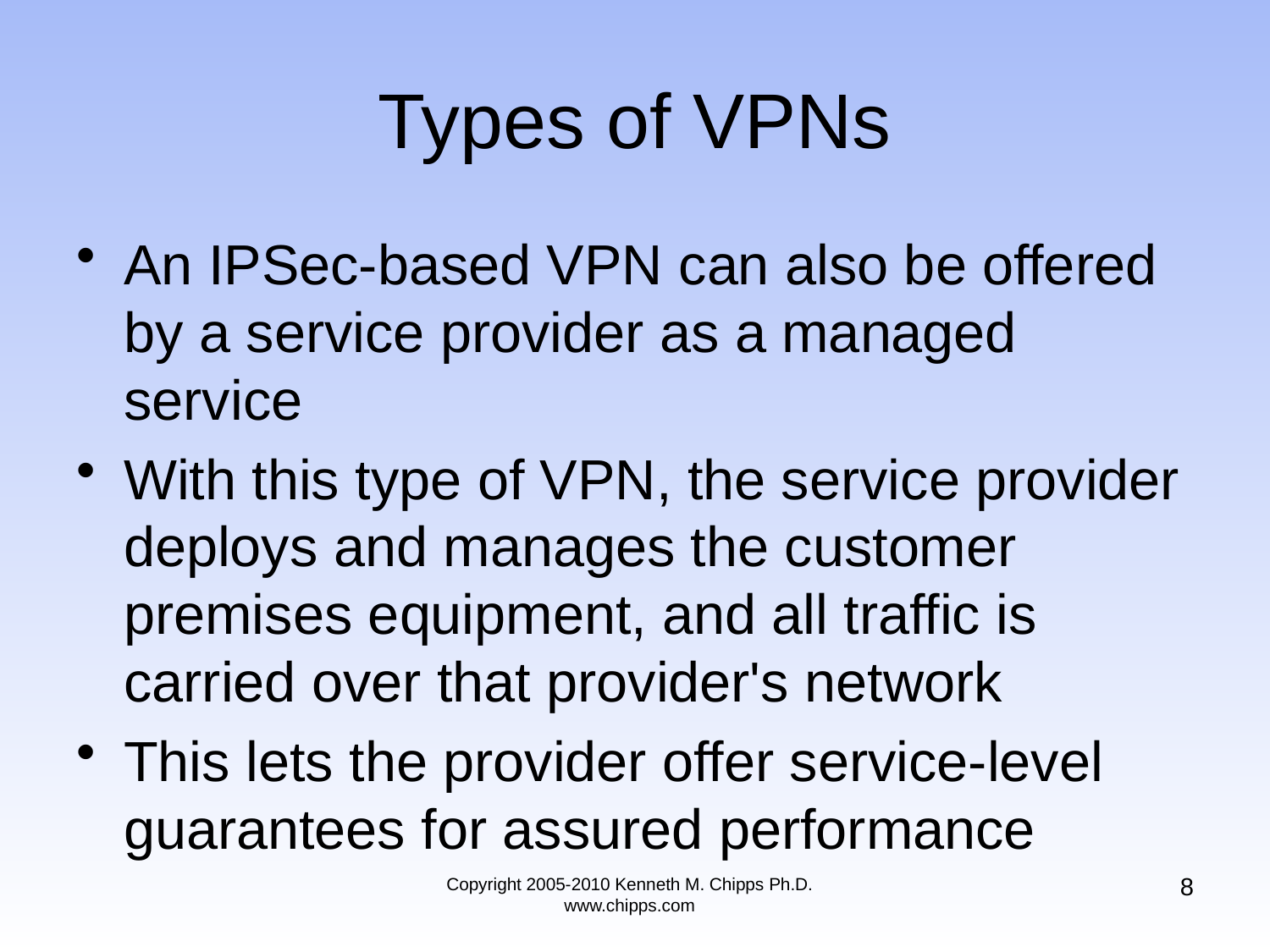

# Types of VPNs
An IPSec-based VPN can also be offered by a service provider as a managed service
With this type of VPN, the service provider deploys and manages the customer premises equipment, and all traffic is carried over that provider's network
This lets the provider offer service-level guarantees for assured performance
8
Copyright 2005-2010 Kenneth M. Chipps Ph.D. www.chipps.com